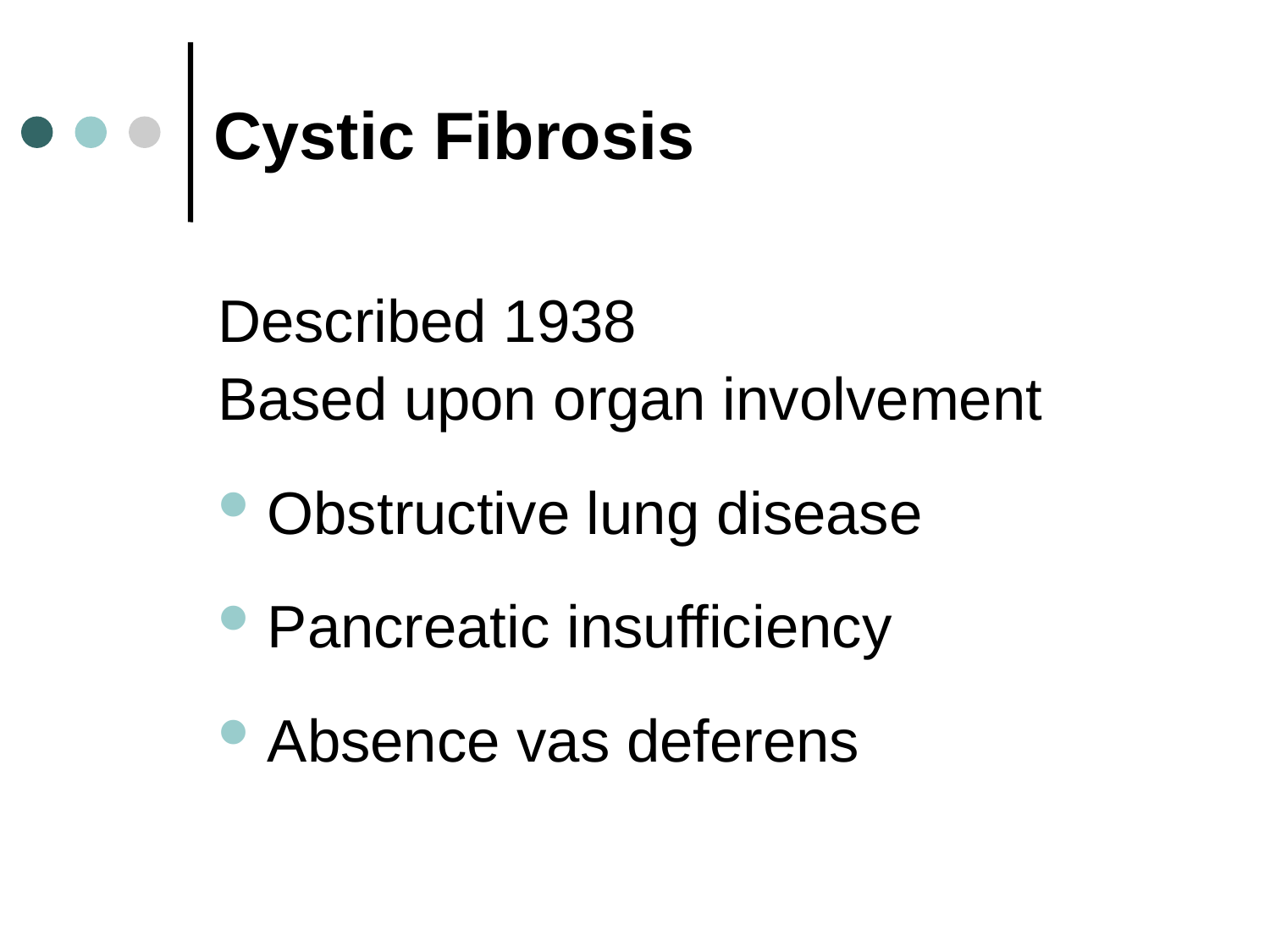

# Cystic Fibrosis
Described 1938
Based upon organ involvement
	Obstructive lung disease
	Pancreatic insufficiency
	Absence vas deferens